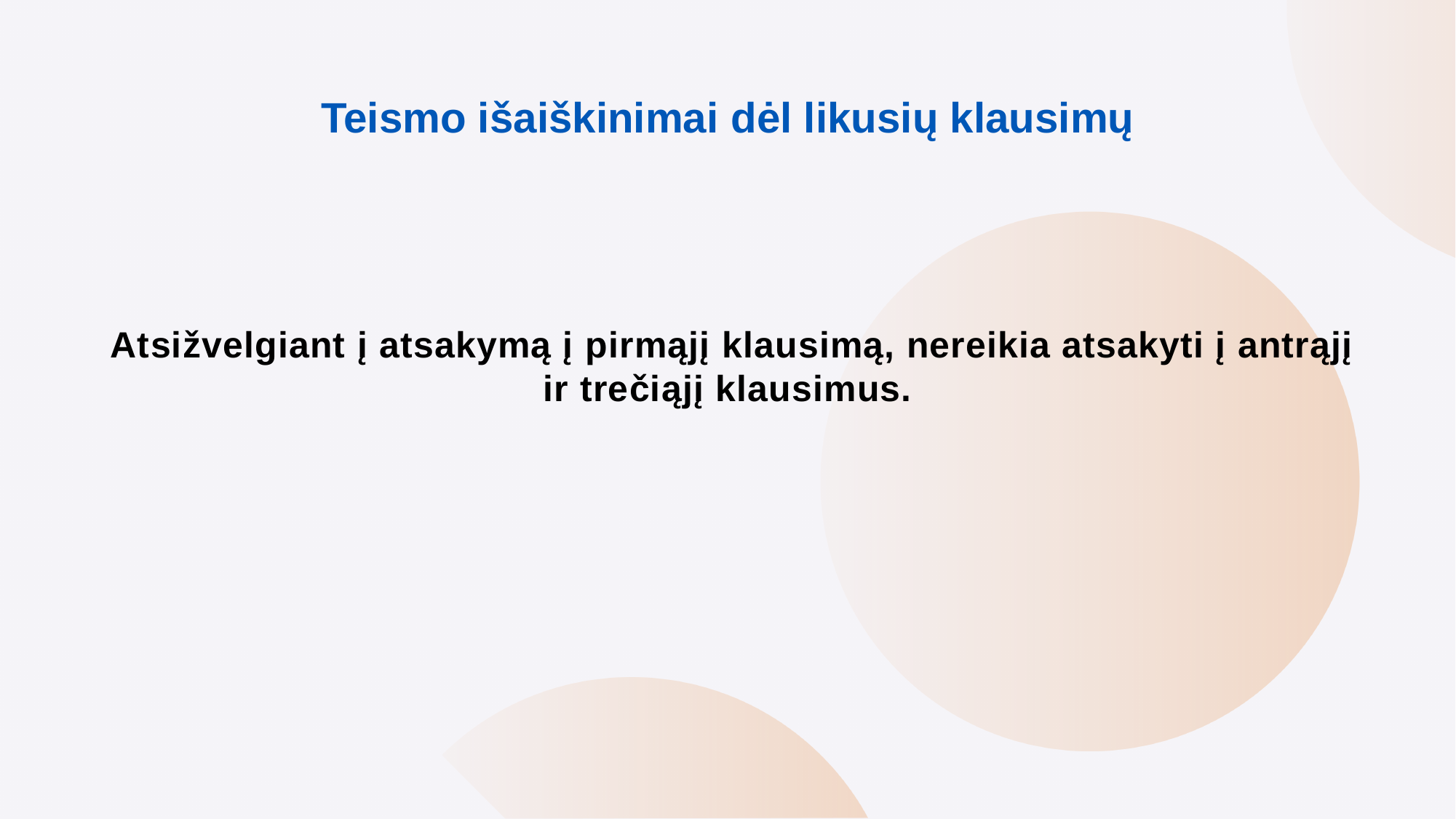

# Teismo išaiškinimai dėl likusių klausimų

 Atsižvelgiant į atsakymą į pirmąjį klausimą, nereikia atsakyti į antrąjį ir trečiąjį klausimus.